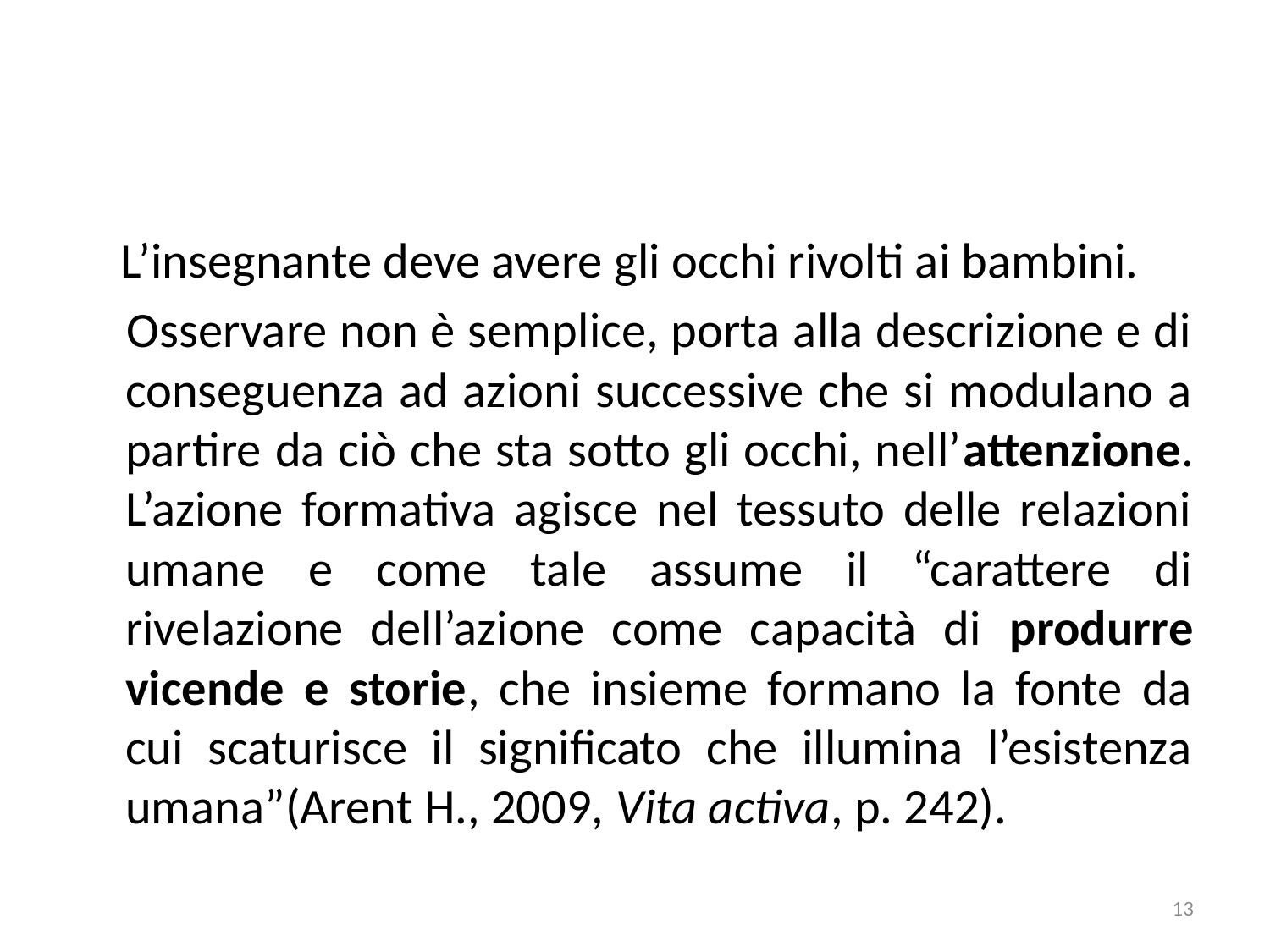

L’insegnante deve avere gli occhi rivolti ai bambini.
    Osservare non è semplice, porta alla descrizione e di conseguenza ad azioni successive che si modulano a partire da ciò che sta sotto gli occhi, nell’attenzione. L’azione formativa agisce nel tessuto delle relazioni umane e come tale assume il “carattere di rivelazione dell’azione come capacità di produrre vicende e storie, che insieme formano la fonte da cui scaturisce il significato che illumina l’esistenza umana”(Arent H., 2009, Vita activa, p. 242).

13